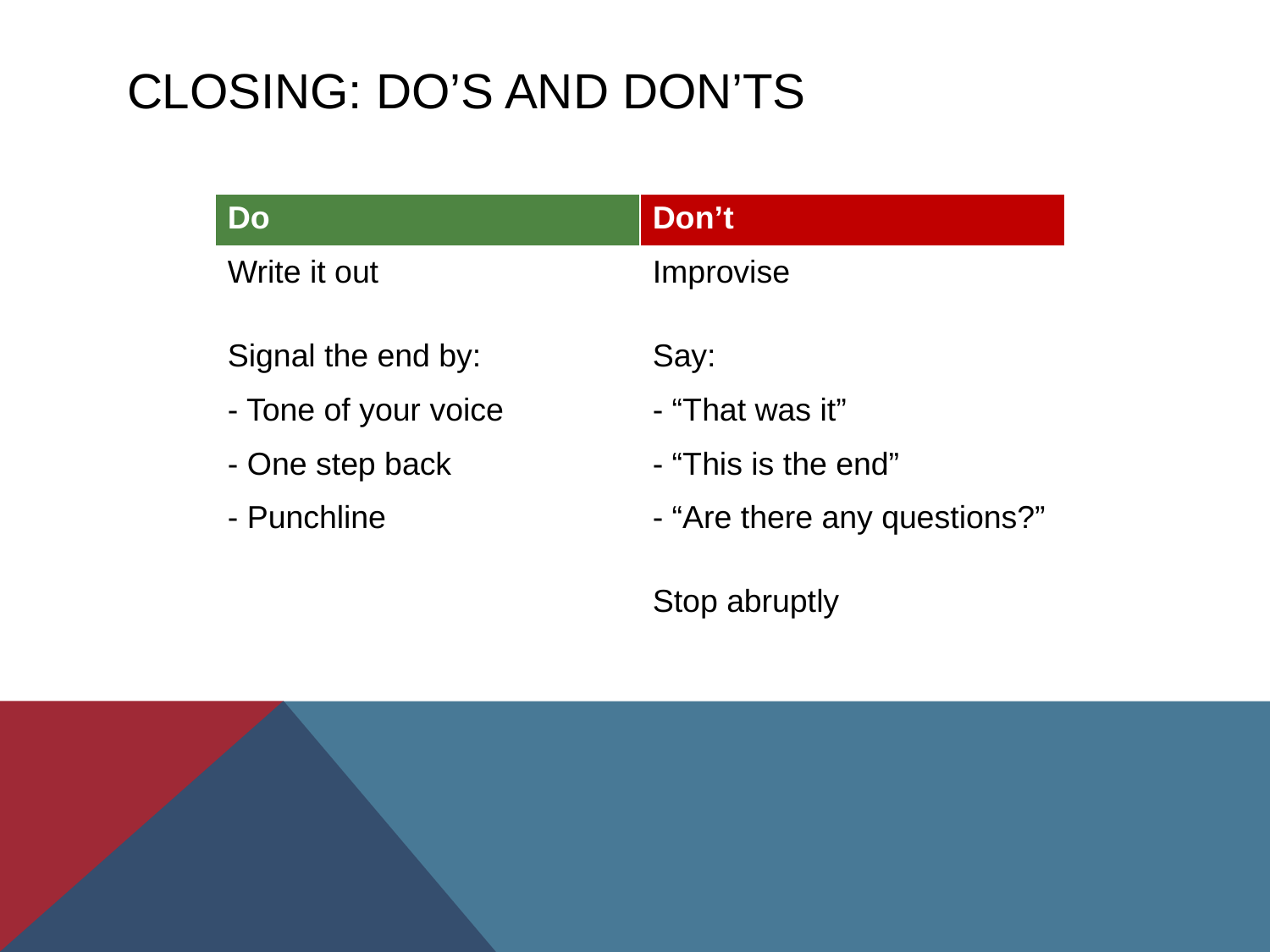

# Closing: do’s and don’ts
| Do | Don’t |
| --- | --- |
| Write it out | Improvise |
| Signal the end by: | Say: |
| - Tone of your voice | - “That was it” |
| - One step back | - “This is the end” |
| - Punchline | - “Are there any questions?” |
|  | Stop abruptly |